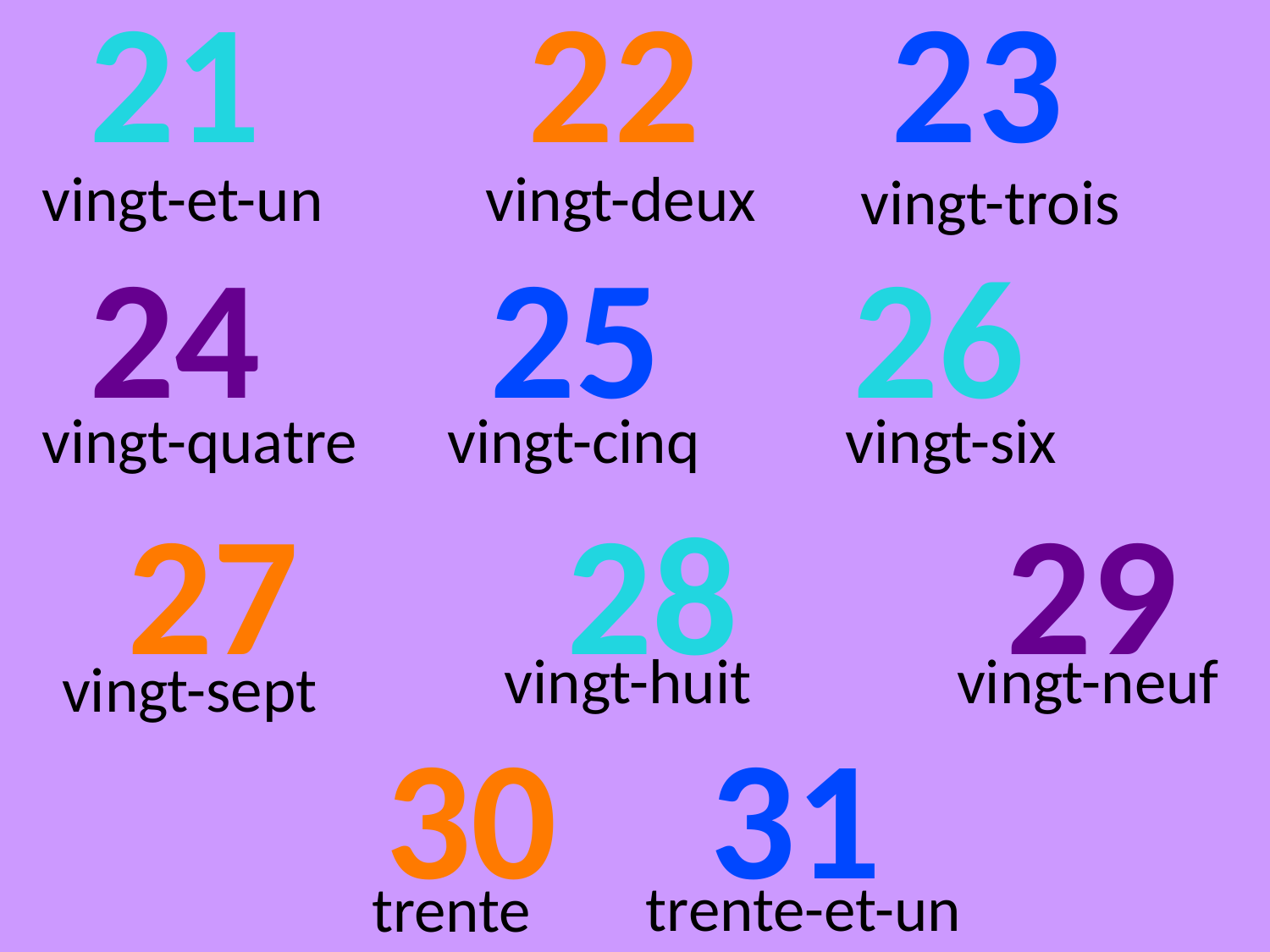

21       22     23
 24      25     26
      27       28       29
30    31

vingt-et-un
vingt-deux
vingt-trois
vingt-cinq
vingt-quatre
vingt-six
vingt-huit
vingt-neuf
vingt-sept
trente-et-un
trente